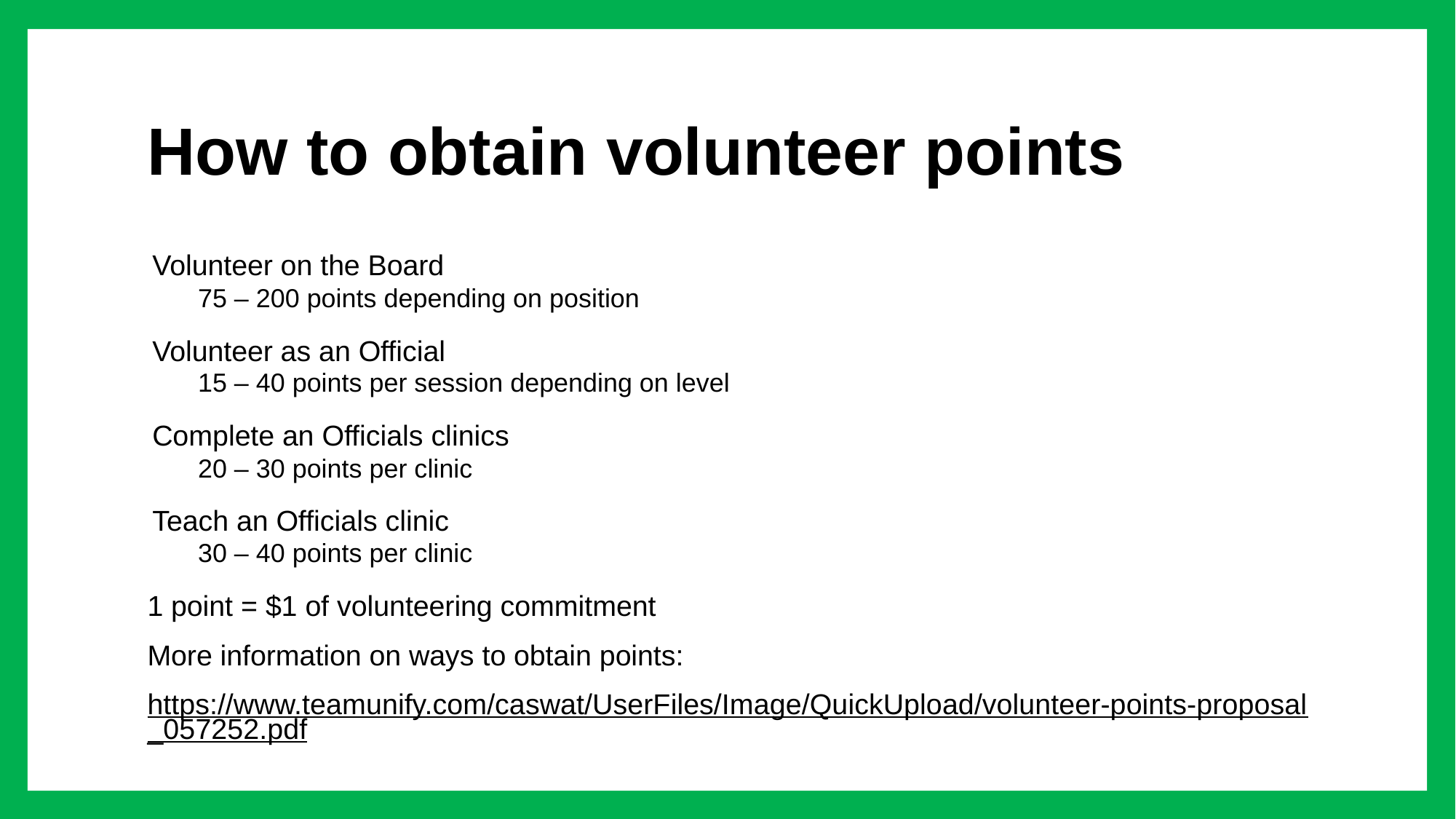

# How to obtain volunteer points
Volunteer on the Board
75 – 200 points depending on position
Volunteer as an Official
15 – 40 points per session depending on level
Complete an Officials clinics
20 – 30 points per clinic
Teach an Officials clinic
30 – 40 points per clinic
1 point = $1 of volunteering commitment
More information on ways to obtain points:
https://www.teamunify.com/caswat/UserFiles/Image/QuickUpload/volunteer-points-proposal_057252.pdf